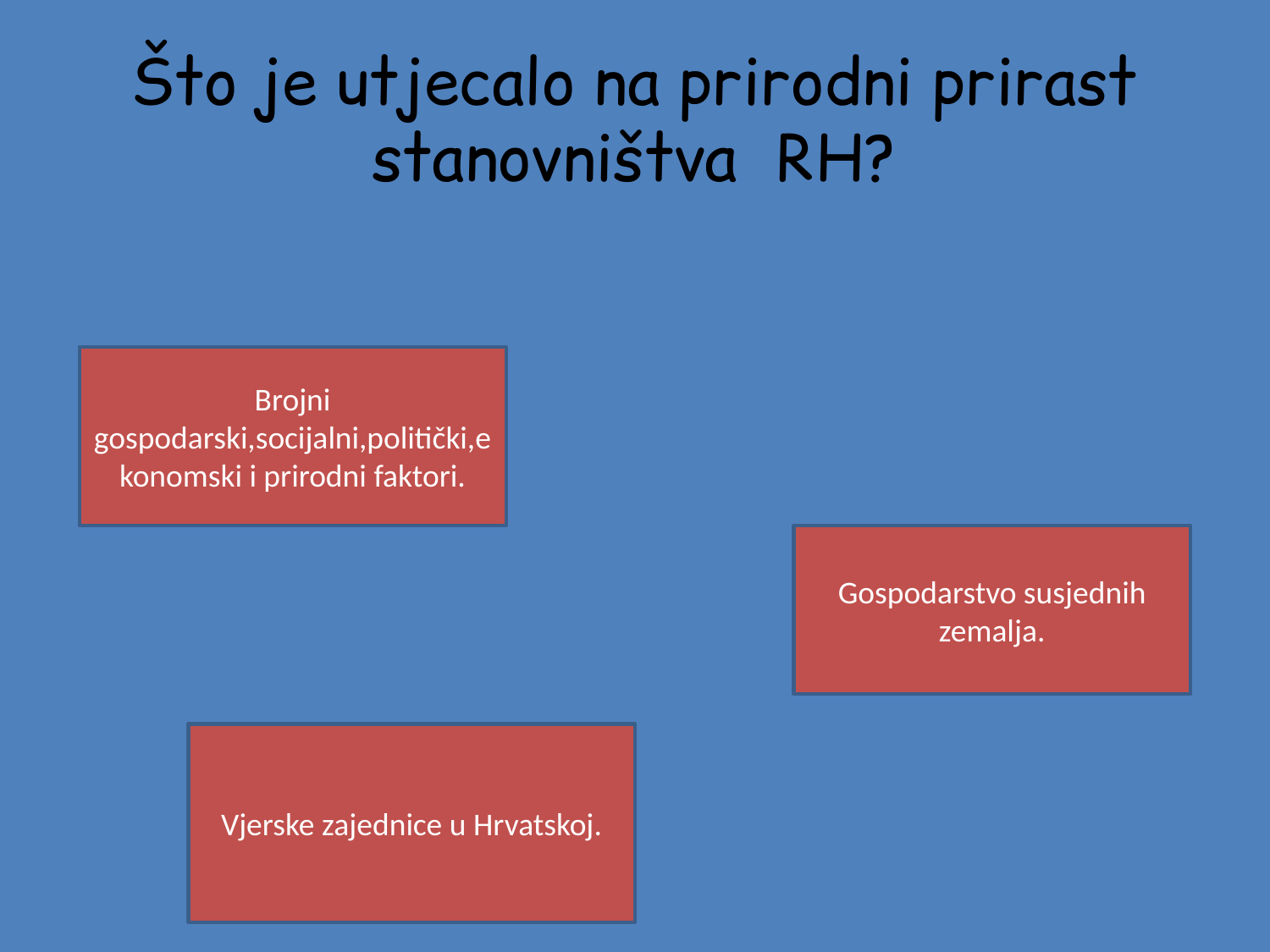

# Što je utjecalo na prirodni prirast stanovništva  RH?
Brojni gospodarski,socijalni,politički,ekonomski i prirodni faktori.
Gospodarstvo susjednih zemalja.
Vjerske zajednice u Hrvatskoj.